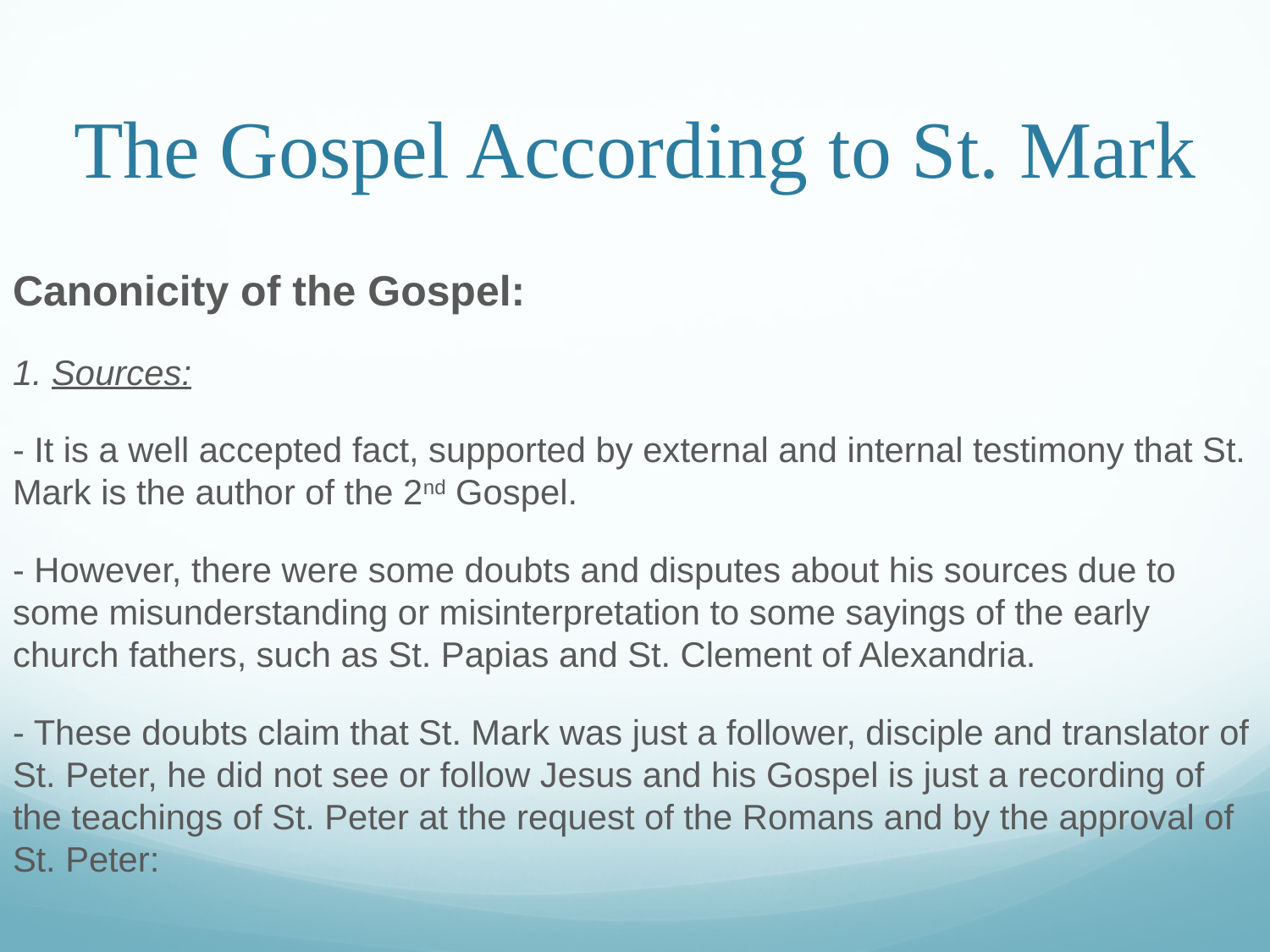

# The Gospel According to St. Mark
Canonicity of the Gospel:
1. Sources:
- It is a well accepted fact, supported by external and internal testimony that St. Mark is the author of the 2nd Gospel.
- However, there were some doubts and disputes about his sources due to some misunderstanding or misinterpretation to some sayings of the early church fathers, such as St. Papias and St. Clement of Alexandria.
- These doubts claim that St. Mark was just a follower, disciple and translator of St. Peter, he did not see or follow Jesus and his Gospel is just a recording of the teachings of St. Peter at the request of the Romans and by the approval of St. Peter: